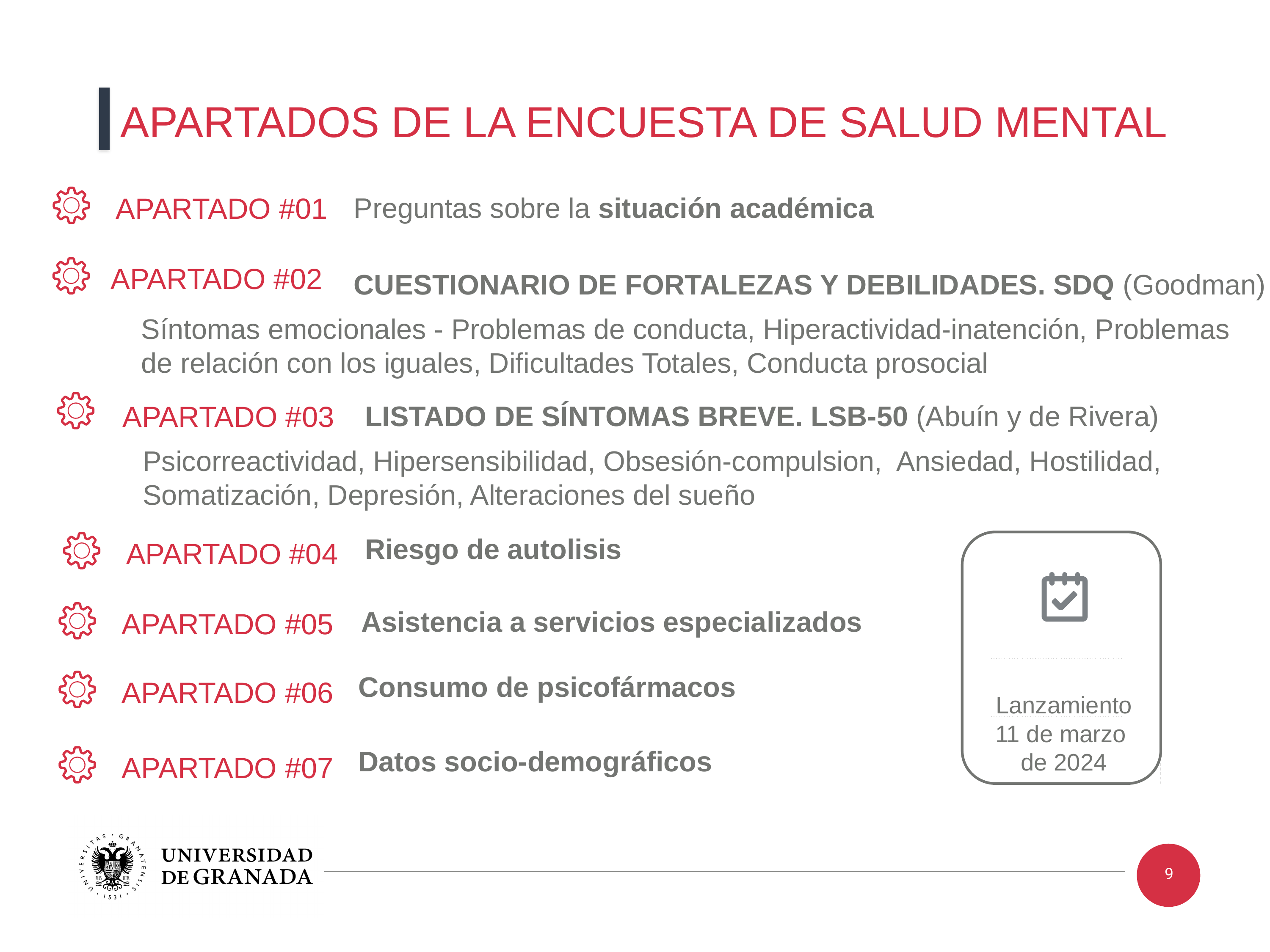

APARTADOS DE LA ENCUESTA DE SALUD MENTAL

Preguntas sobre la situación académica
APARTADO #01

APARTADO #02
CUESTIONARIO DE FORTALEZAS Y DEBILIDADES. SDQ (Goodman)

Síntomas emocionales - Problemas de conducta, Hiperactividad-inatención, Problemas
de relación con los iguales, Dificultades Totales, Conducta prosocial

APARTADO #03
LISTADO DE SÍNTOMAS BREVE. LSB-50 (Abuín y de Rivera)
Psicorreactividad, Hipersensibilidad, Obsesión-compulsion,  Ansiedad, Hostilidad, Somatización, Depresión, Alteraciones del sueño
Riesgo de autolisis

APARTADO #04

Asistencia a servicios especializados

APARTADO #05
Consumo de psicofármacos

APARTADO #06
Lanzamiento
11 de marzo
de 2024
Datos socio-demográficos

APARTADO #07